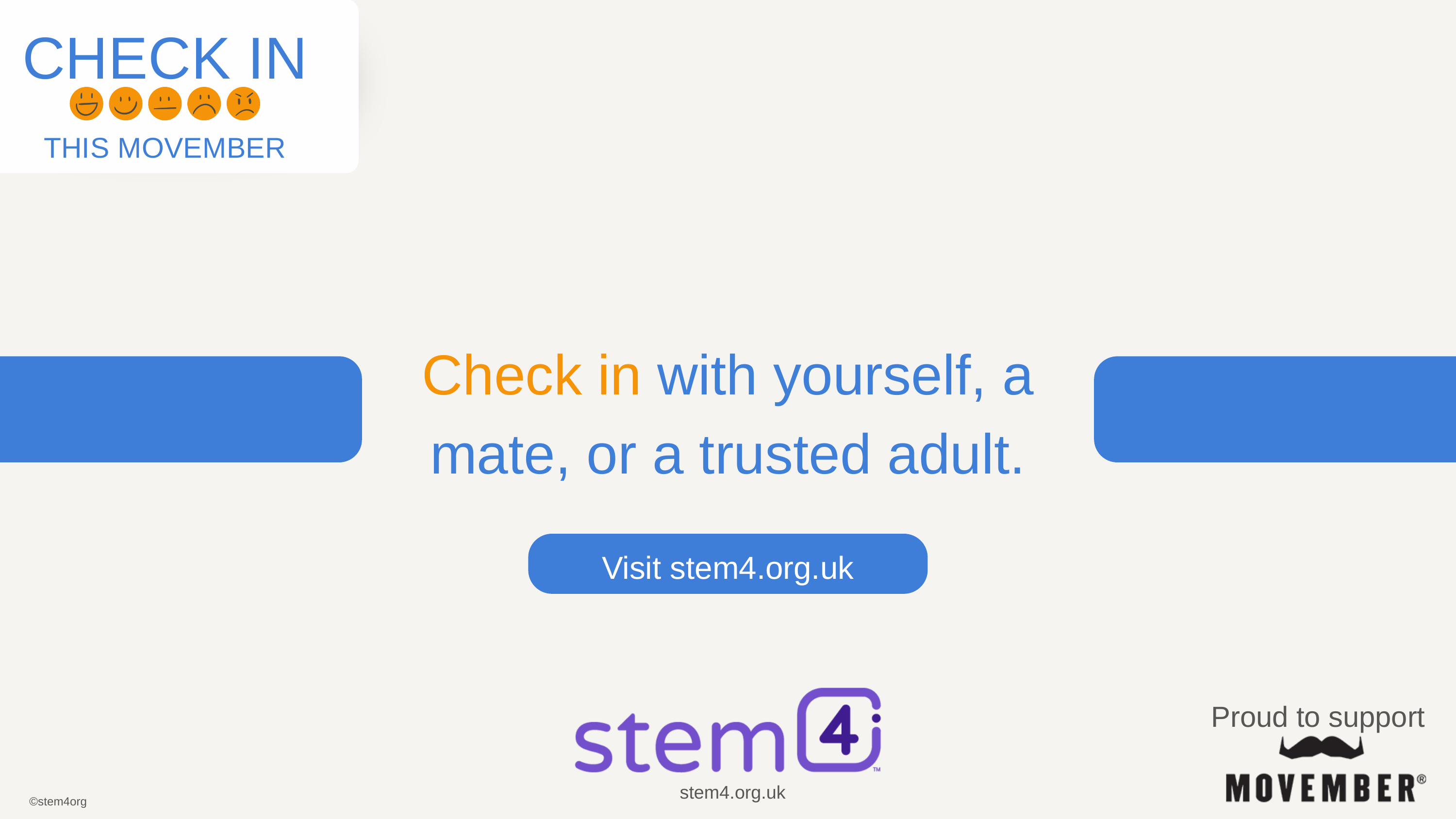

CHECK IN

THIS MOVEMBER
Check in with yourself, a mate, or a trusted adult.

Visit stem4.org.uk

stem4.org.uk
Proud to support

©stem4org